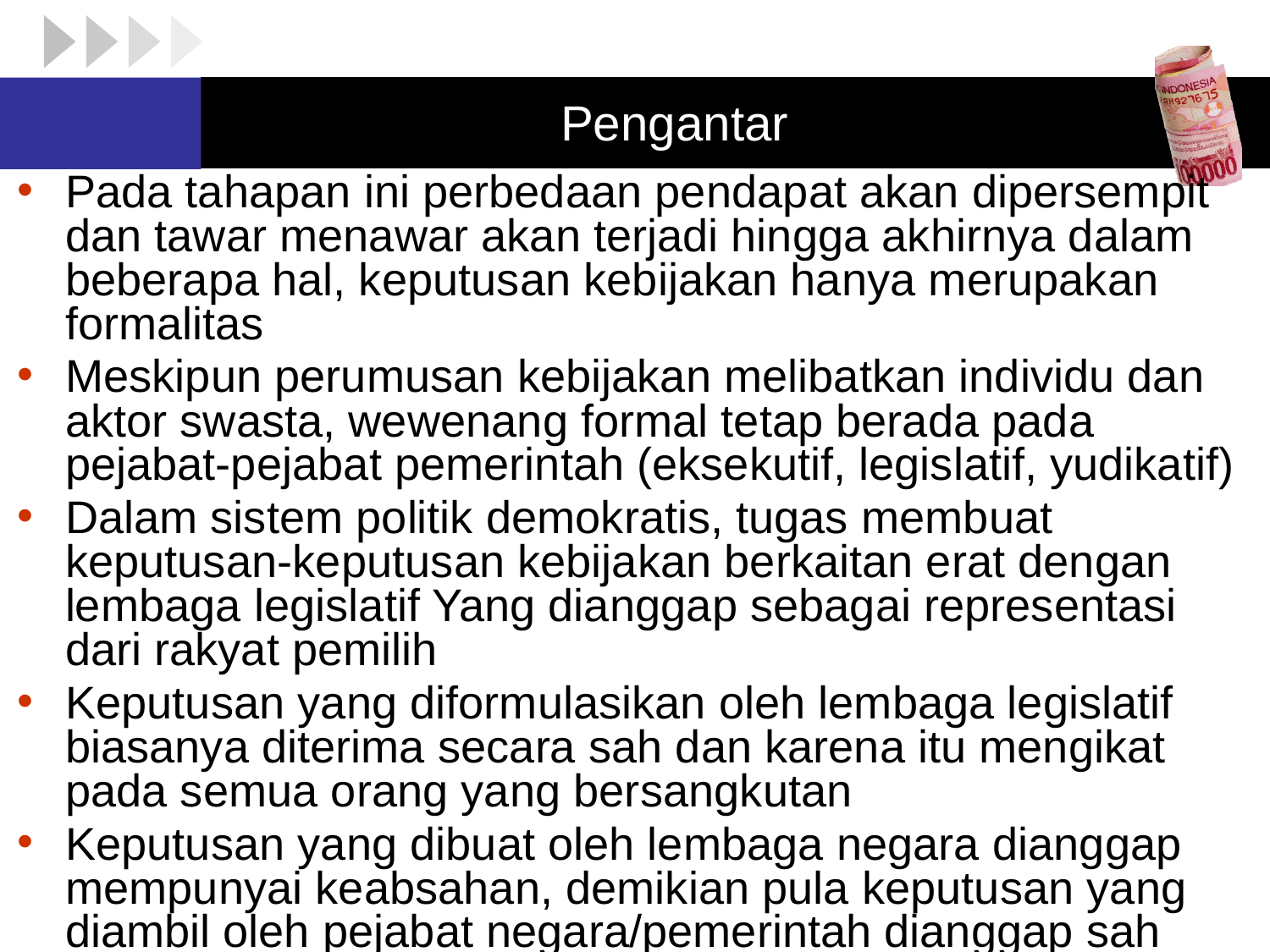

# Pengantar
Pada tahapan ini perbedaan pendapat akan dipersempit dan tawar menawar akan terjadi hingga akhirnya dalam beberapa hal, keputusan kebijakan hanya merupakan formalitas
Meskipun perumusan kebijakan melibatkan individu dan aktor swasta, wewenang formal tetap berada pada pejabat-pejabat pemerintah (eksekutif, legislatif, yudikatif)
Dalam sistem politik demokratis, tugas membuat keputusan-keputusan kebijakan berkaitan erat dengan lembaga legislatif Yang dianggap sebagai representasi dari rakyat pemilih
Keputusan yang diformulasikan oleh lembaga legislatif biasanya diterima secara sah dan karena itu mengikat pada semua orang yang bersangkutan
Keputusan yang dibuat oleh lembaga negara dianggap mempunyai keabsahan, demikian pula keputusan yang diambil oleh pejabat negara/pemerintah dianggap sah karena pejabat tersebut memiliki kewenangan atau otoritas